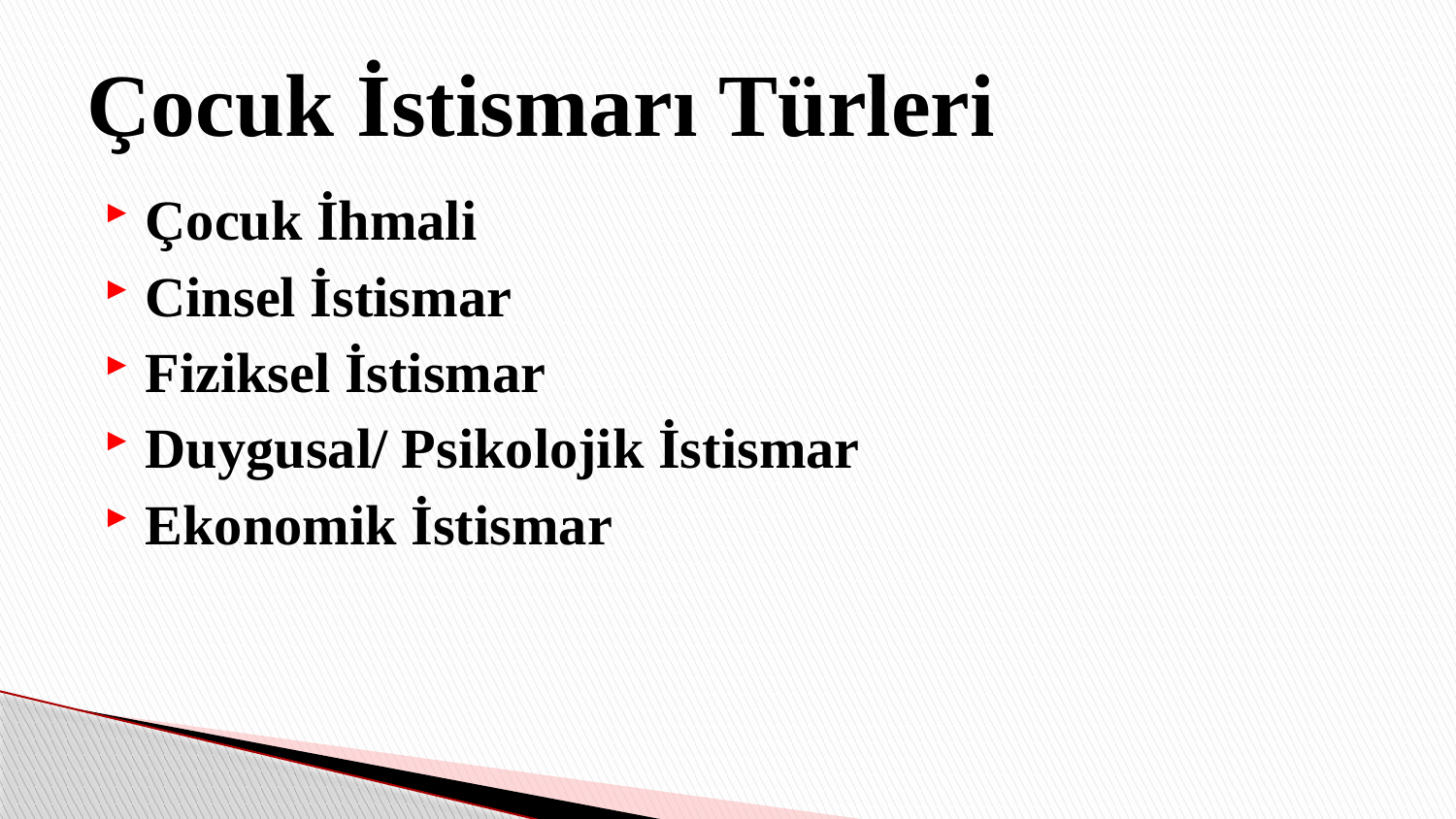

# Çocuk İstismarı Türleri
Çocuk İhmali
Cinsel İstismar
Fiziksel İstismar
Duygusal/ Psikolojik İstismar
Ekonomik İstismar